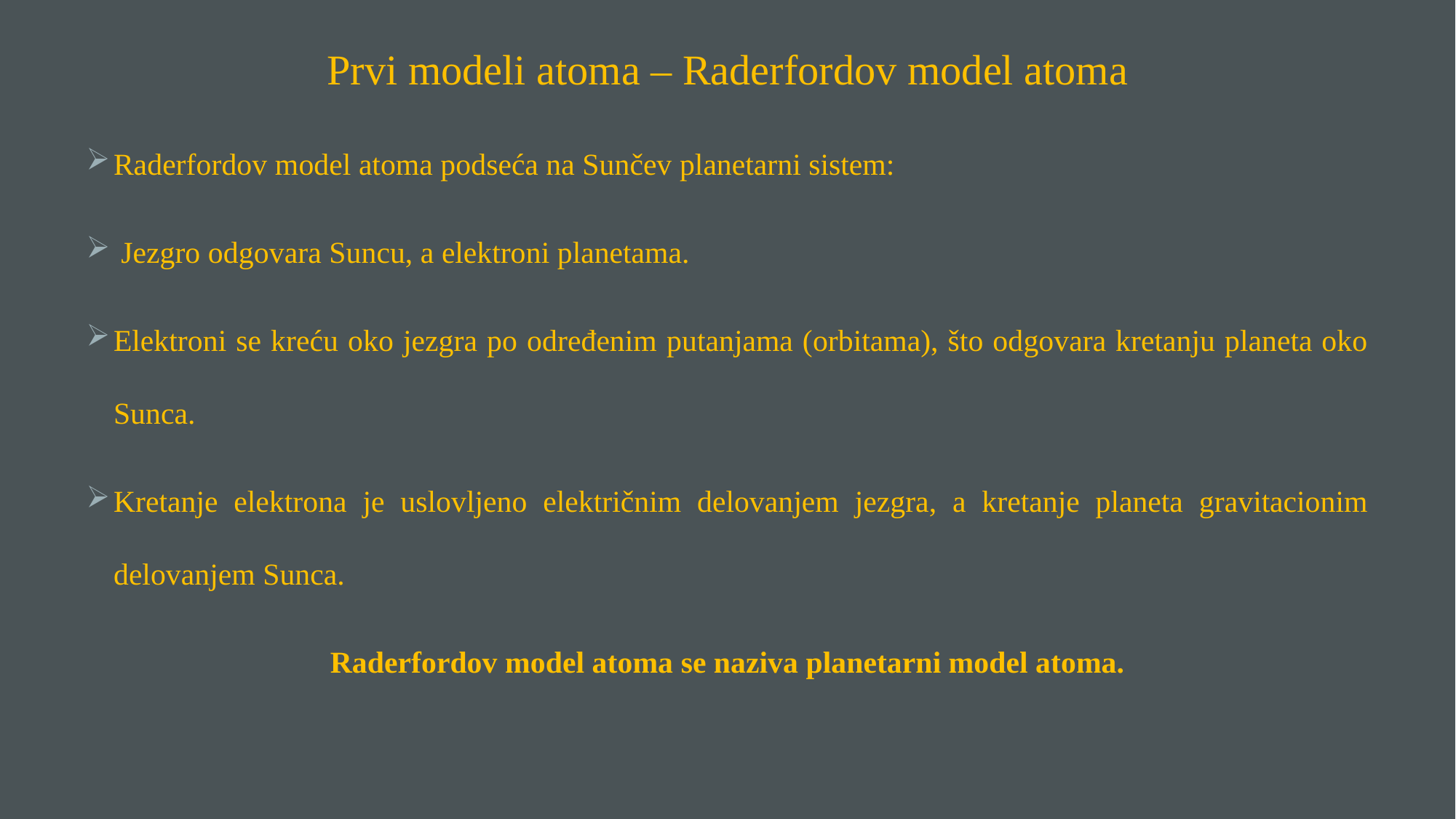

Prvi modeli atoma – Raderfordov model atoma
Raderfordov model atoma podseća na Sunčev planetarni sistem:
 Jezgro odgovara Suncu, a elektroni planetama.
Elektroni se kreću oko jezgra po određenim putanjama (orbitama), što odgovara kretanju planeta oko Sunca.
Kretanje elektrona je uslovljeno električnim delovanjem jezgra, a kretanje planeta gravitacionim delovanjem Sunca.
Raderfordov model atoma se naziva planetarni model atoma.